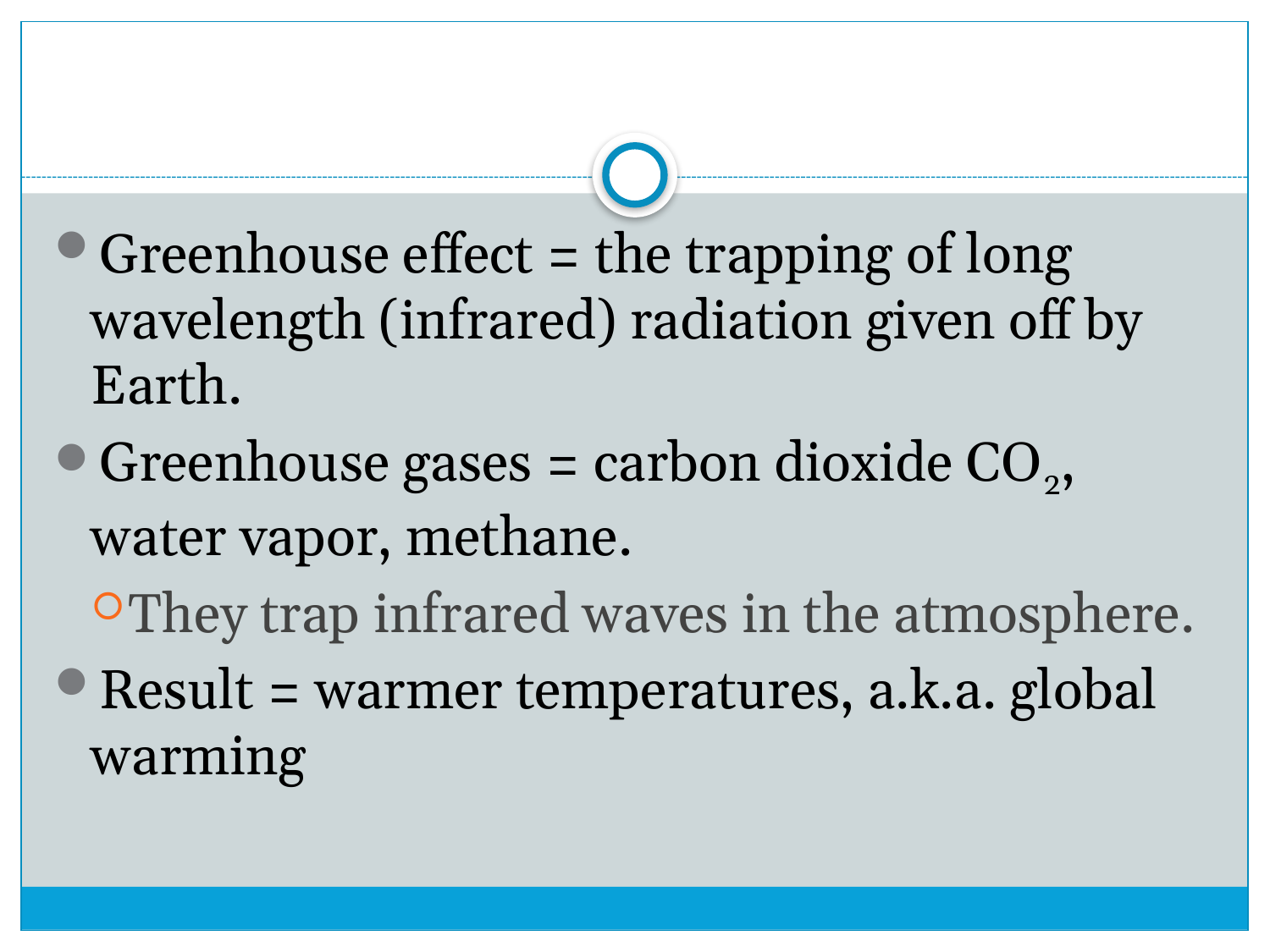

#
Greenhouse effect = the trapping of long wavelength (infrared) radiation given off by Earth.
Greenhouse gases = carbon dioxide CO2, water vapor, methane.
They trap infrared waves in the atmosphere.
Result = warmer temperatures, a.k.a. global warming